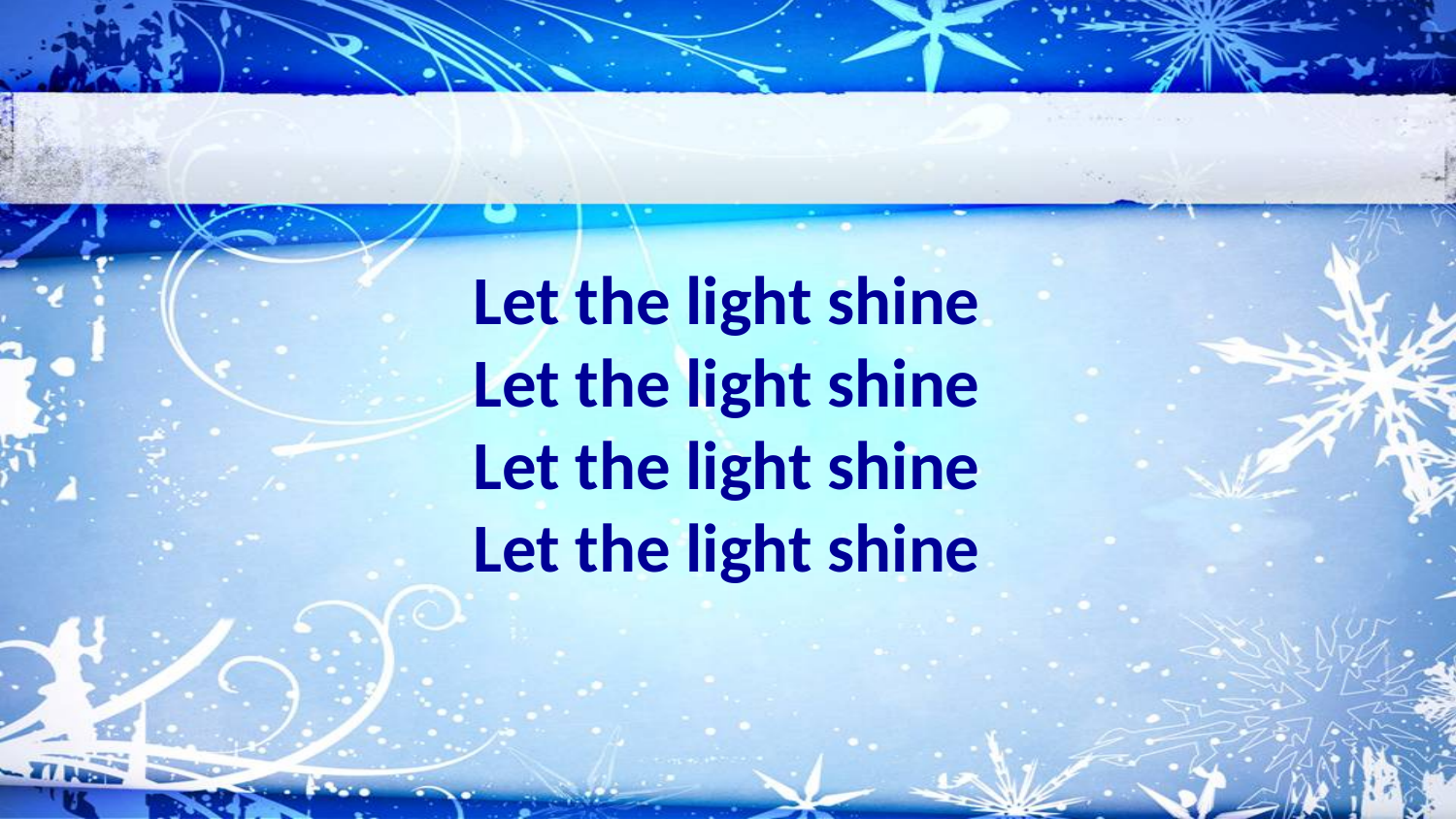

Let the light shine
Let the light shine
Let the light shine
Let the light shine